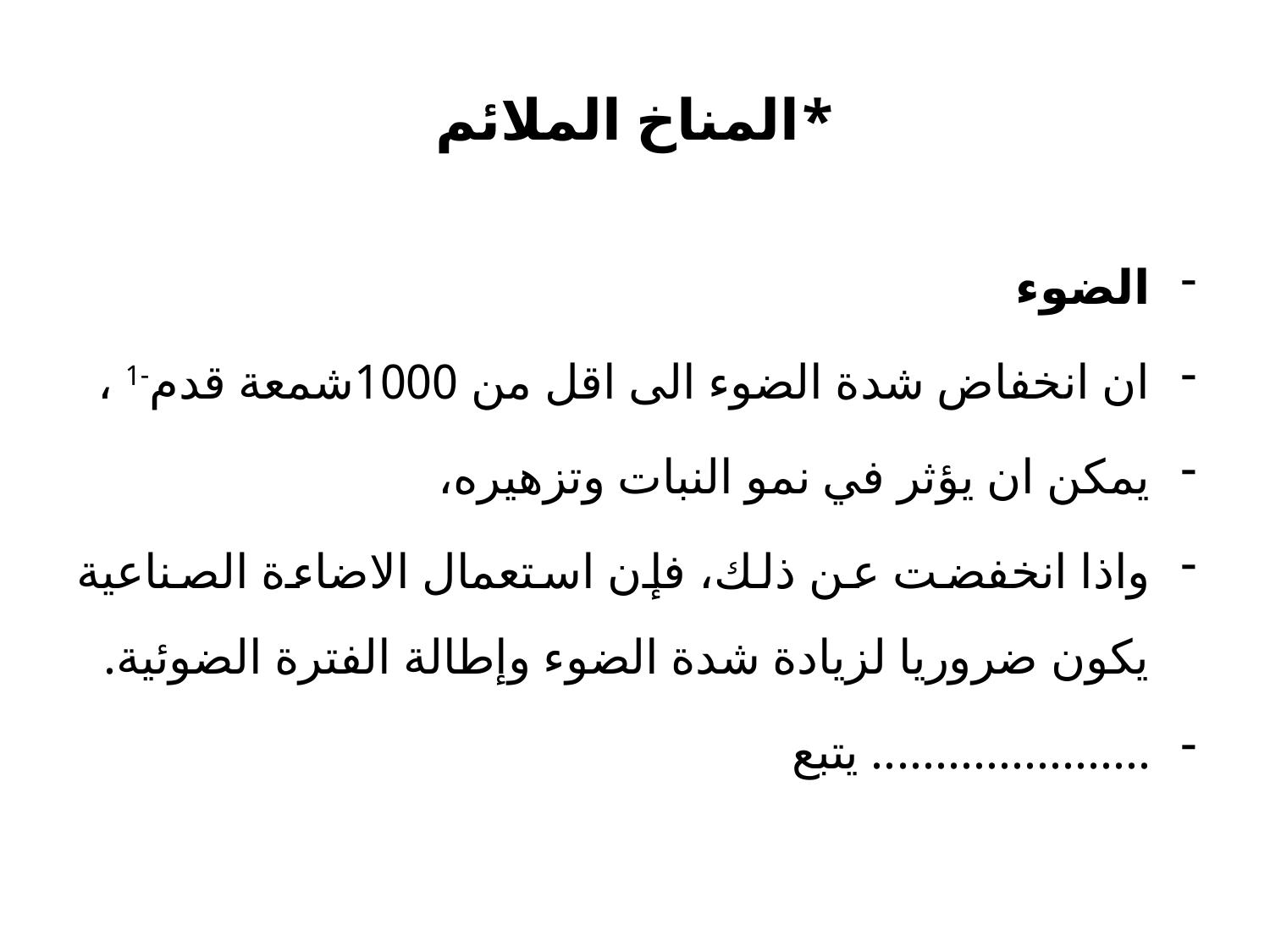

# *المناخ الملائم
الضوء
ان انخفاض شدة الضوء الى اقل من 1000شمعة قدم-1 ،
يمكن ان يؤثر في نمو النبات وتزهيره،
واذا انخفضت عن ذلك، فإن استعمال الاضاءة الصناعية يكون ضروريا لزيادة شدة الضوء وإطالة الفترة الضوئية.
...................... يتبع